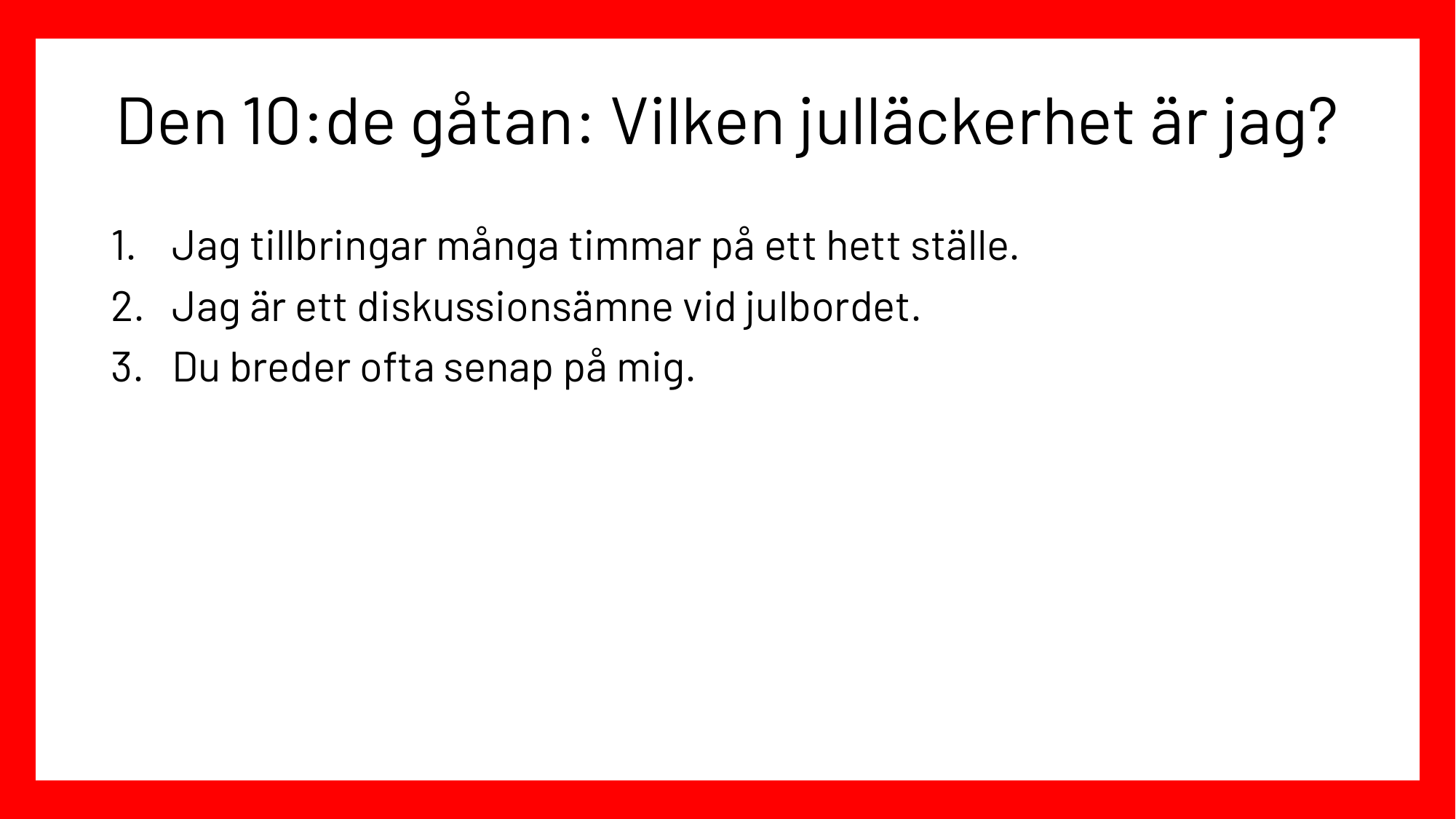

# Den 10:de gåtan: Vilken julläckerhet är jag?
Jag tillbringar många timmar på ett hett ställe.
Jag är ett diskussionsämne vid julbordet.
Du breder ofta senap på mig.